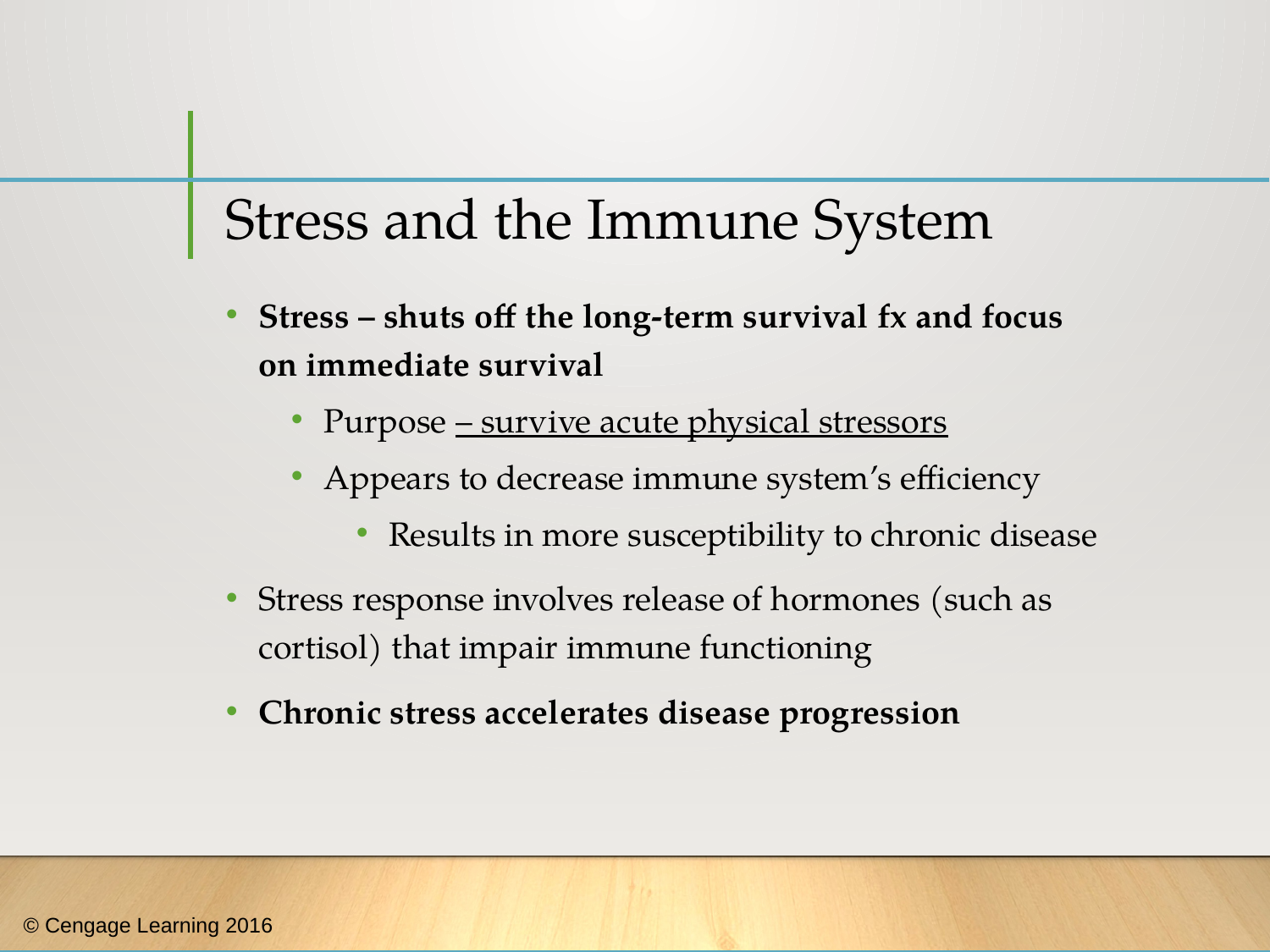

# Stress and the Immune System
Stress – shuts off the long-term survival fx and focus on immediate survival
Purpose – survive acute physical stressors
Appears to decrease immune system’s efficiency
Results in more susceptibility to chronic disease
Stress response involves release of hormones (such as cortisol) that impair immune functioning
Chronic stress accelerates disease progression